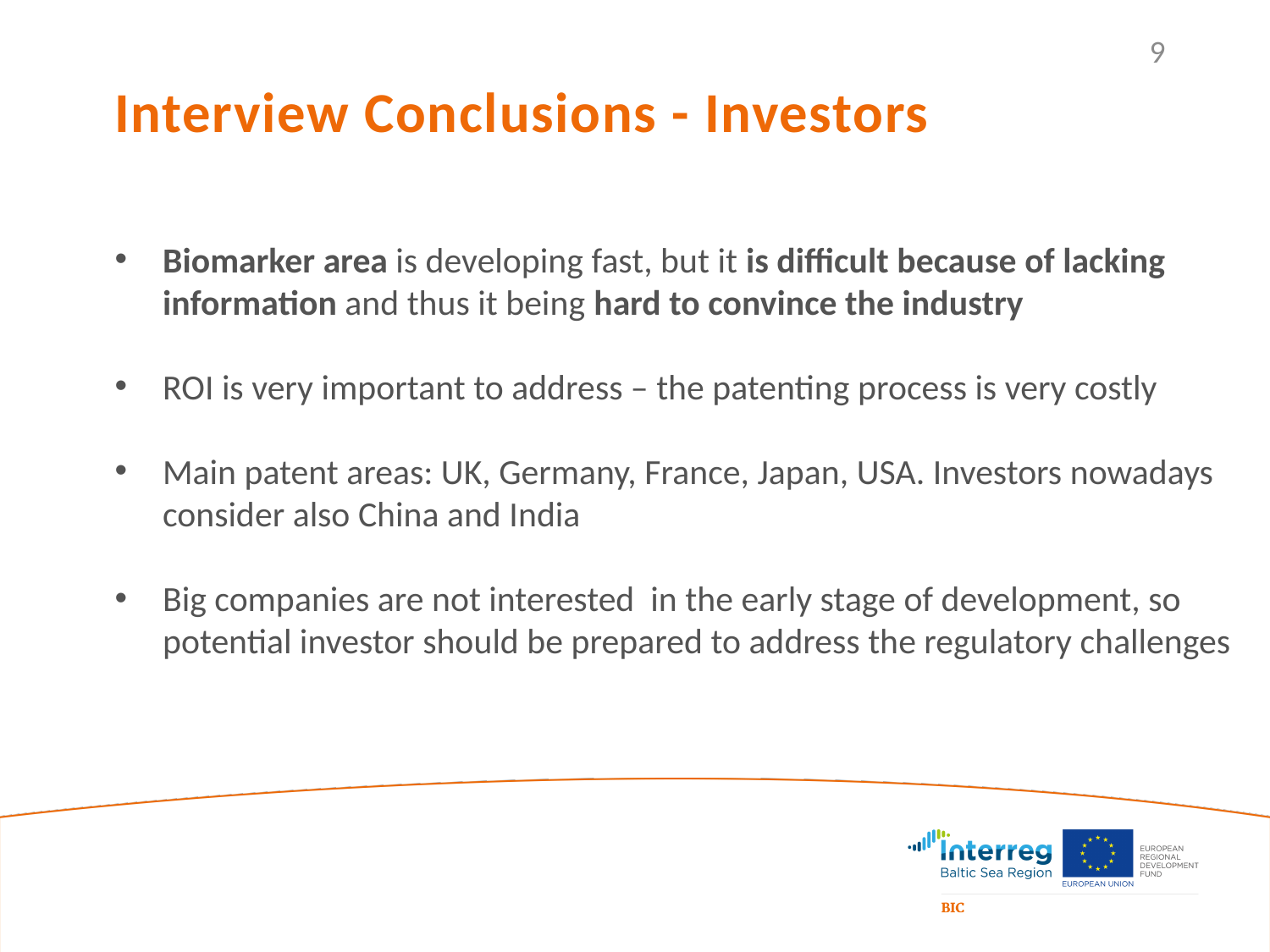

9
Interview Conclusions - Investors
Biomarker area is developing fast, but it is difficult because of lacking information and thus it being hard to convince the industry

ROI is very important to address – the patenting process is very costly

Main patent areas: UK, Germany, France, Japan, USA. Investors nowadays consider also China and India

Big companies are not interested  in the early stage of development, so potential investor should be prepared to address the regulatory challenges